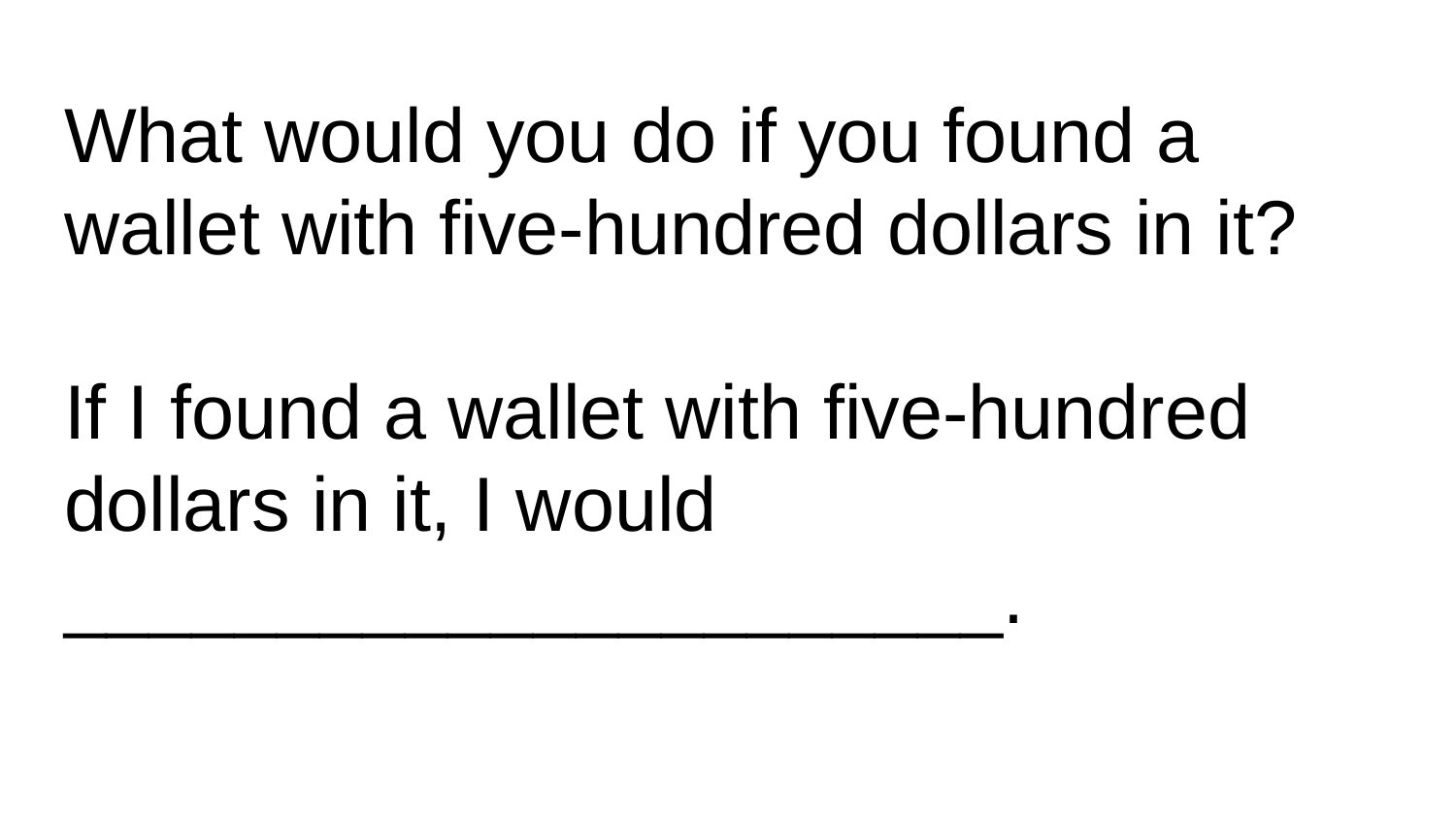

# What would you do if you found a wallet with five-hundred dollars in it?

If I found a wallet with five-hundred dollars in it, I would ______________________.